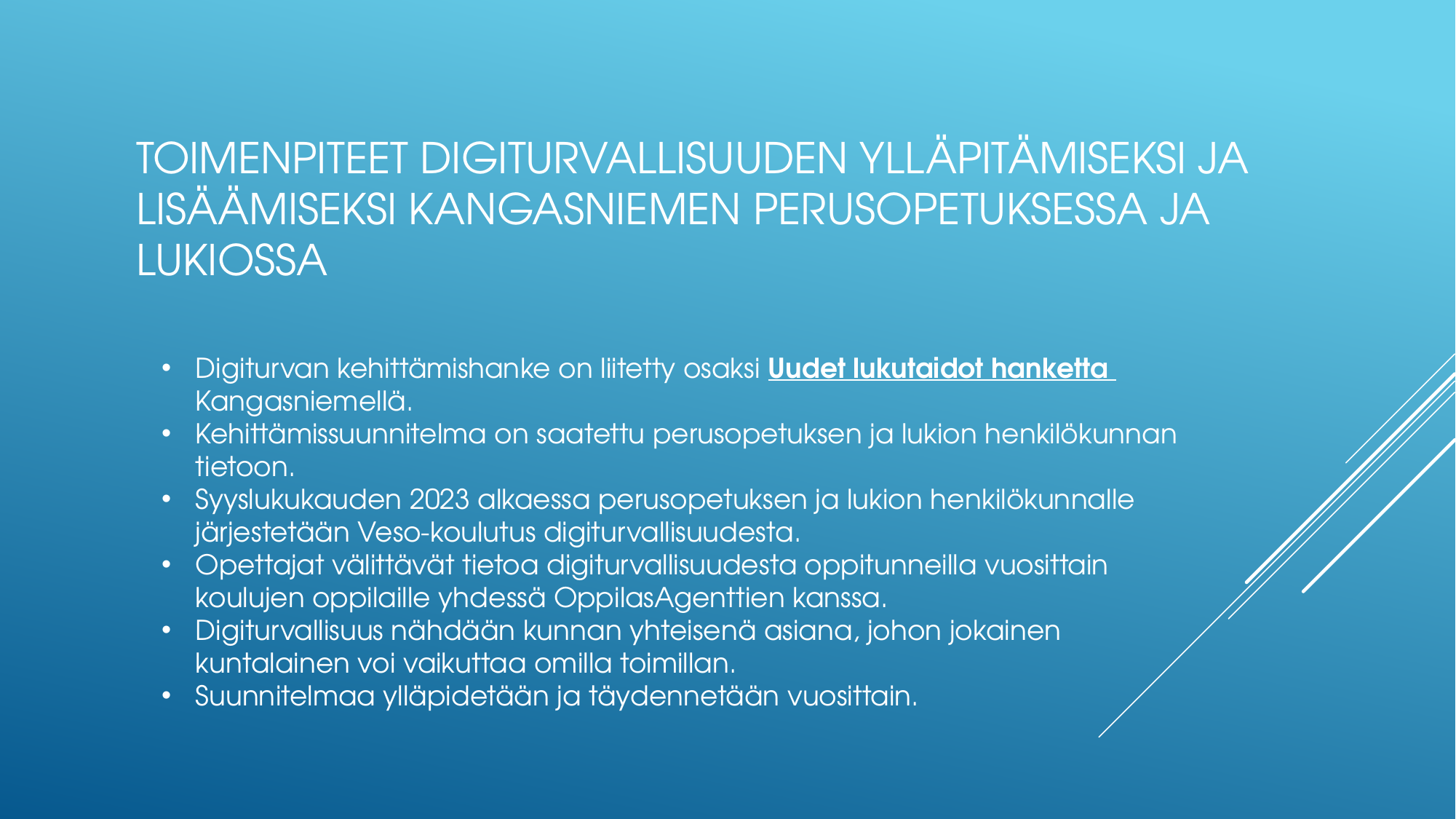

# Toimenpiteet digiturvallisuuden ylläpitämiseksi ja lisäämiseksi Kangasniemen perusopetuksessa ja lukiossa
Digiturvan kehittämishanke on liitetty osaksi Uudet lukutaidot hanketta Kangasniemellä.
Kehittämissuunnitelma on saatettu perusopetuksen ja lukion henkilökunnan tietoon.
Syyslukukauden 2023 alkaessa perusopetuksen ja lukion henkilökunnalle järjestetään Veso-koulutus digiturvallisuudesta.
Opettajat välittävät tietoa digiturvallisuudesta oppitunneilla vuosittain koulujen oppilaille yhdessä OppilasAgenttien kanssa.
Digiturvallisuus nähdään kunnan yhteisenä asiana, johon jokainen kuntalainen voi vaikuttaa omilla toimillan.
Suunnitelmaa ylläpidetään ja täydennetään vuosittain.